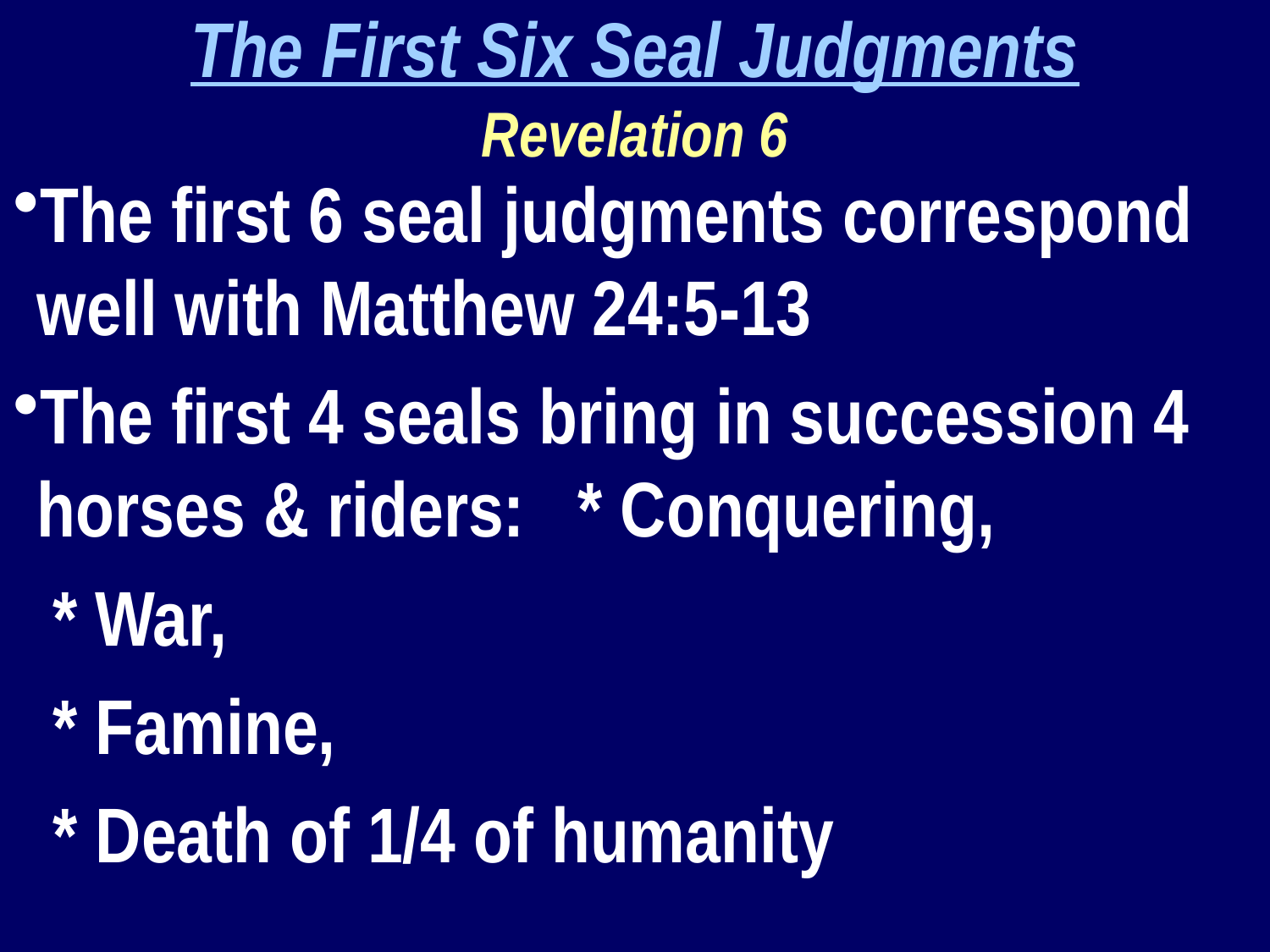

The First Six Seal Judgments
Revelation 6
The first 6 seal judgments correspond well with Matthew 24:5-13
The first 4 seals bring in succession 4 horses & riders:   * Conquering,
* War,
* Famine,
* Death of 1/4 of humanity